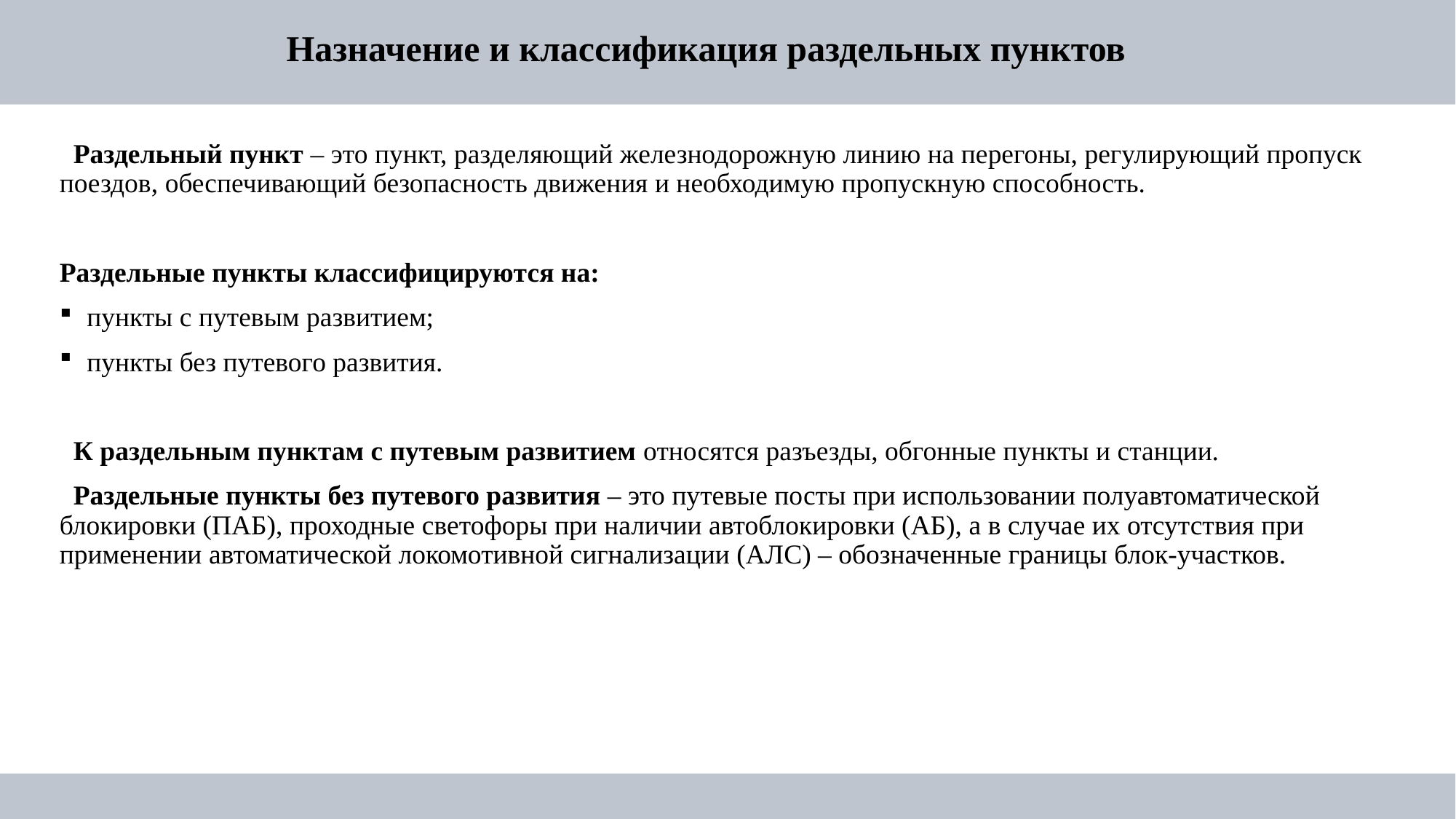

# Назначение и классификация раздельных пунктов
  Раздельный пункт – это пункт, разделяющий железнодорожную линию на перегоны, регулирующий пропуск поездов, обеспечивающий безопасность движения и необходимую пропускную способность.

Раздельные пункты классифицируются на:
пункты с путевым развитием;
пункты без путевого развития.

  К раздельным пунктам с путевым развитием относятся разъезды, обгонные пункты и станции.
  Раздельные пункты без путевого развития – это путевые посты при использовании полуавтоматической блокировки (ПАБ), проходные светофоры при наличии автоблокировки (АБ), а в случае их отсутствия при применении автоматической локомотивной сигнализации (АЛС) – обозначенные границы блок-участков.